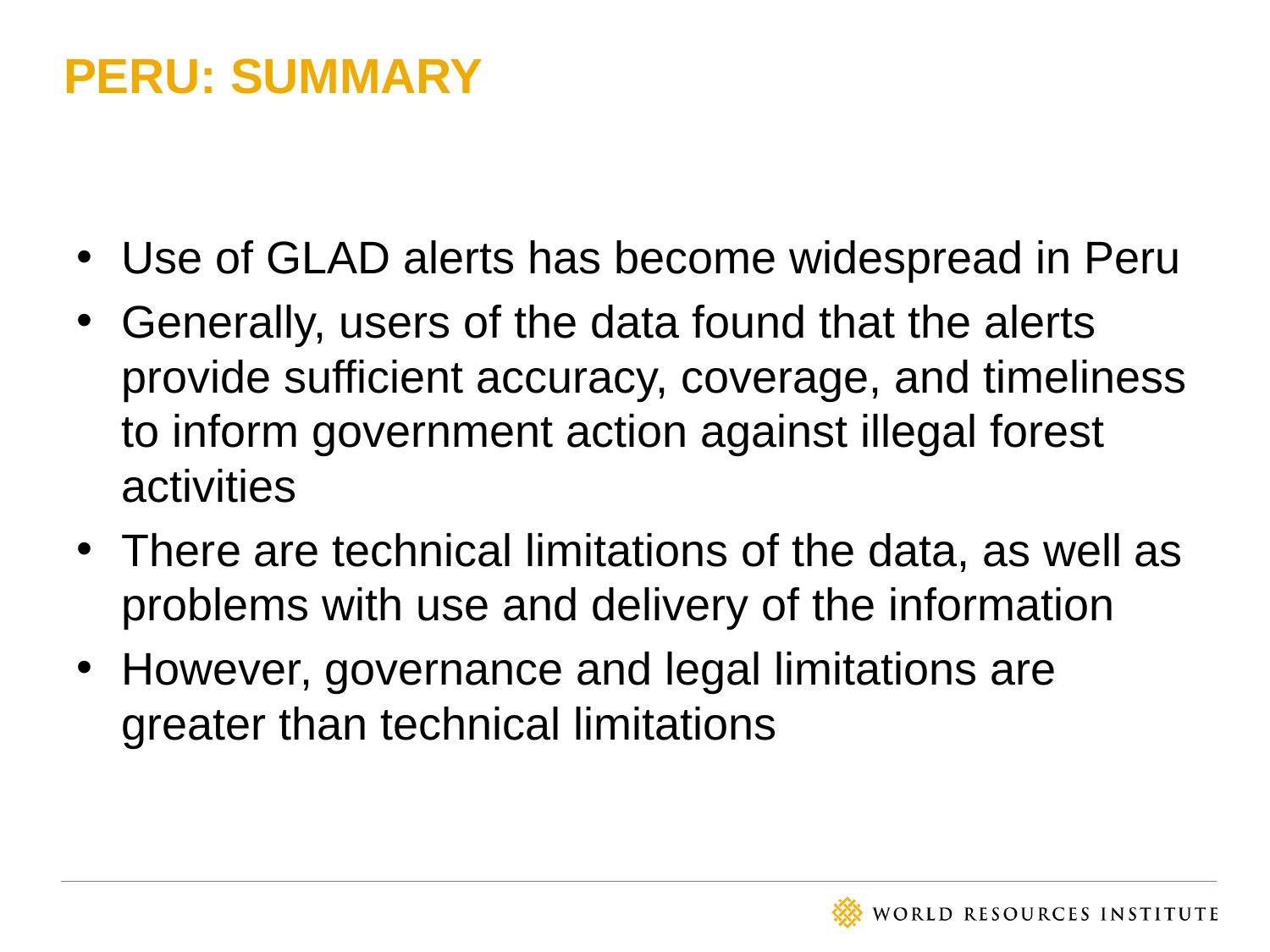

# Peru: Summary
Use of GLAD alerts has become widespread in Peru
Generally, users of the data found that the alerts provide sufficient accuracy, coverage, and timeliness to inform government action against illegal forest activities
There are technical limitations of the data, as well as problems with use and delivery of the information
However, governance and legal limitations are greater than technical limitations